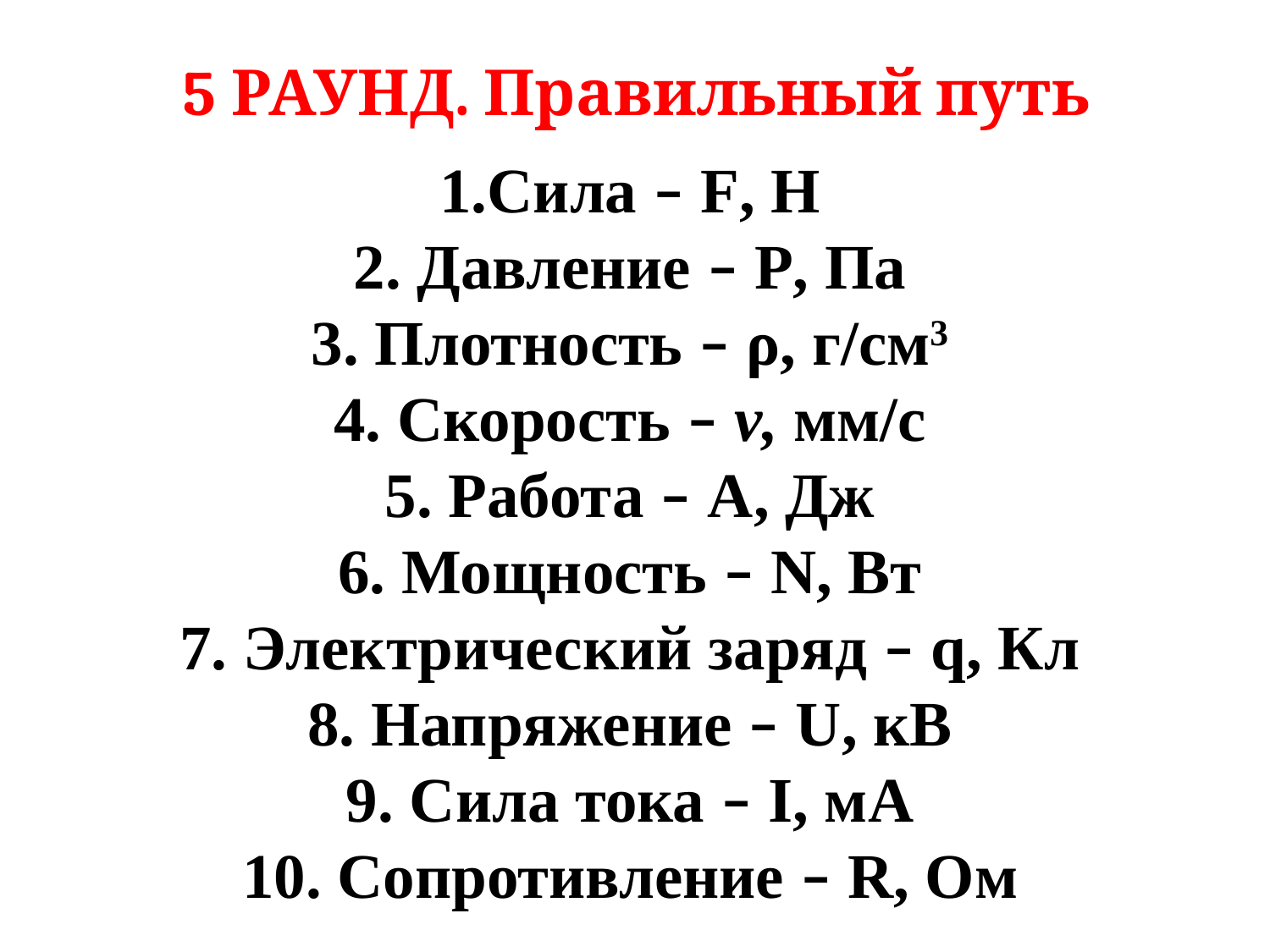

# 5 РАУНД. Правильный путь
1.Сила – F, Н
2. Давление – P, Па
3. Плотность – ρ, г/см3
4. Скорость – v, мм/с
5. Работа – A, Дж
6. Мощность – N, Вт
7. Электрический заряд – q, Кл
8. Напряжение – U, кВ
9. Сила тока – I, мА
10. Сопротивление – R, Ом